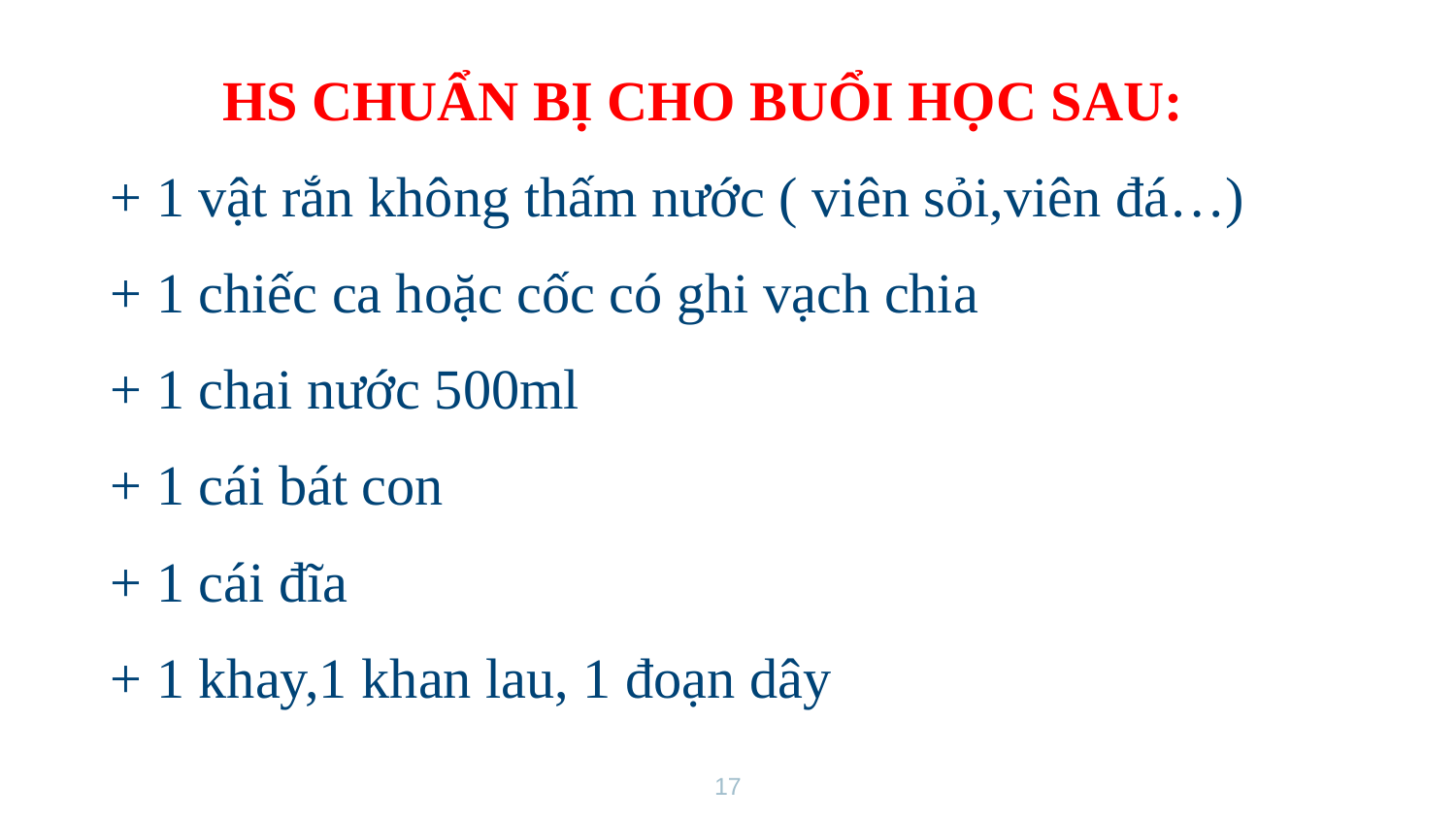

HS CHUẨN BỊ CHO BUỔI HỌC SAU:
+ 1 vật rắn không thấm nước ( viên sỏi,viên đá…)
+ 1 chiếc ca hoặc cốc có ghi vạch chia
+ 1 chai nước 500ml
+ 1 cái bát con
+ 1 cái đĩa
+ 1 khay,1 khan lau, 1 đoạn dây

17